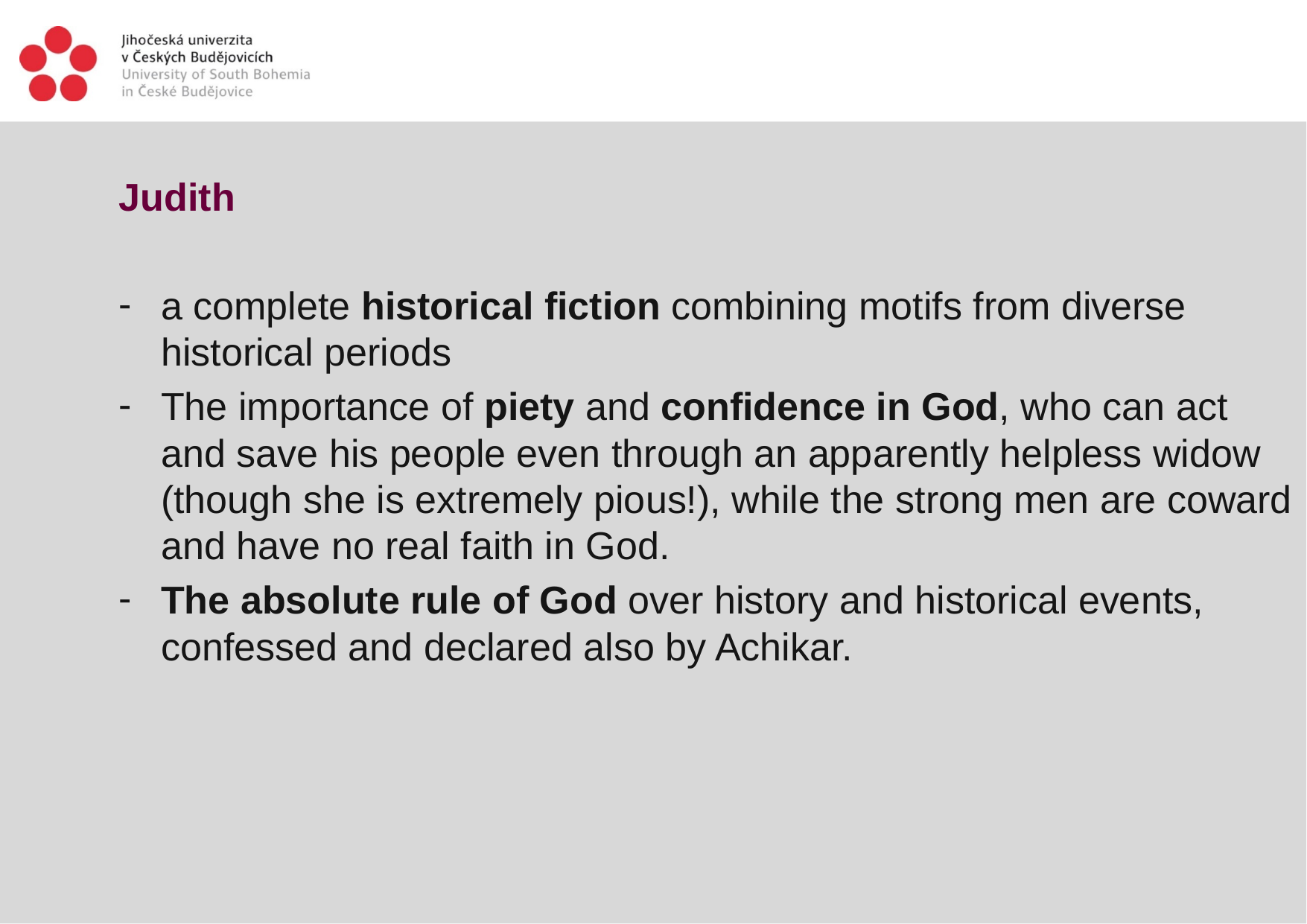

Judith

a complete historical fiction combining motifs from diverse historical periods
The importance of piety and confidence in God, who can act and save his people even through an apparently helpless widow (though she is extremely pious!), while the strong men are coward and have no real faith in God.
The absolute rule of God over history and historical events, confessed and declared also by Achikar.